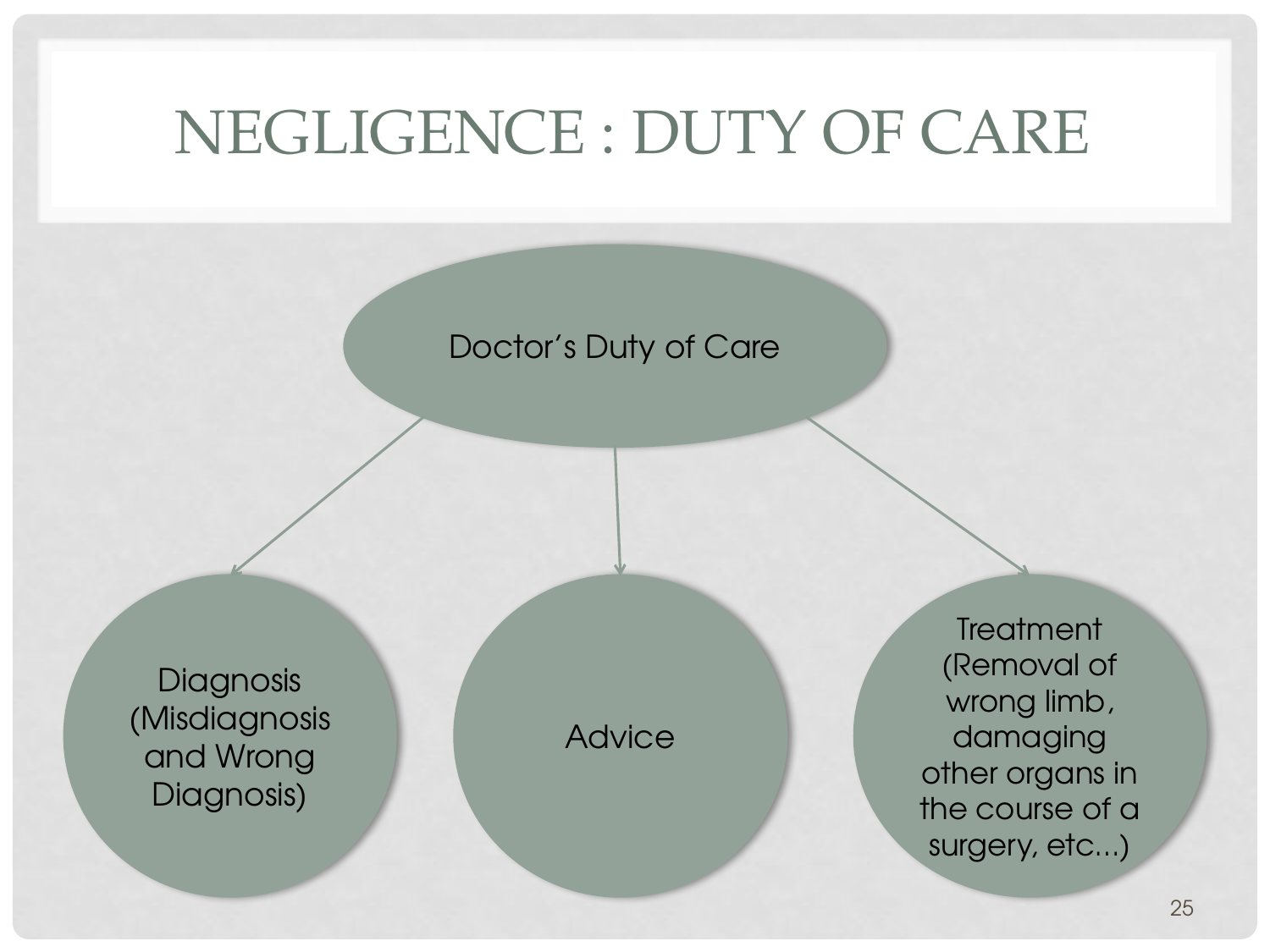

# Negligence : duty of care
Doctor’s Duty of Care
Diagnosis
(Misdiagnosis and Wrong Diagnosis)
Advice
Treatment (Removal of wrong limb, damaging other organs in the course of a surgery, etc…)
25